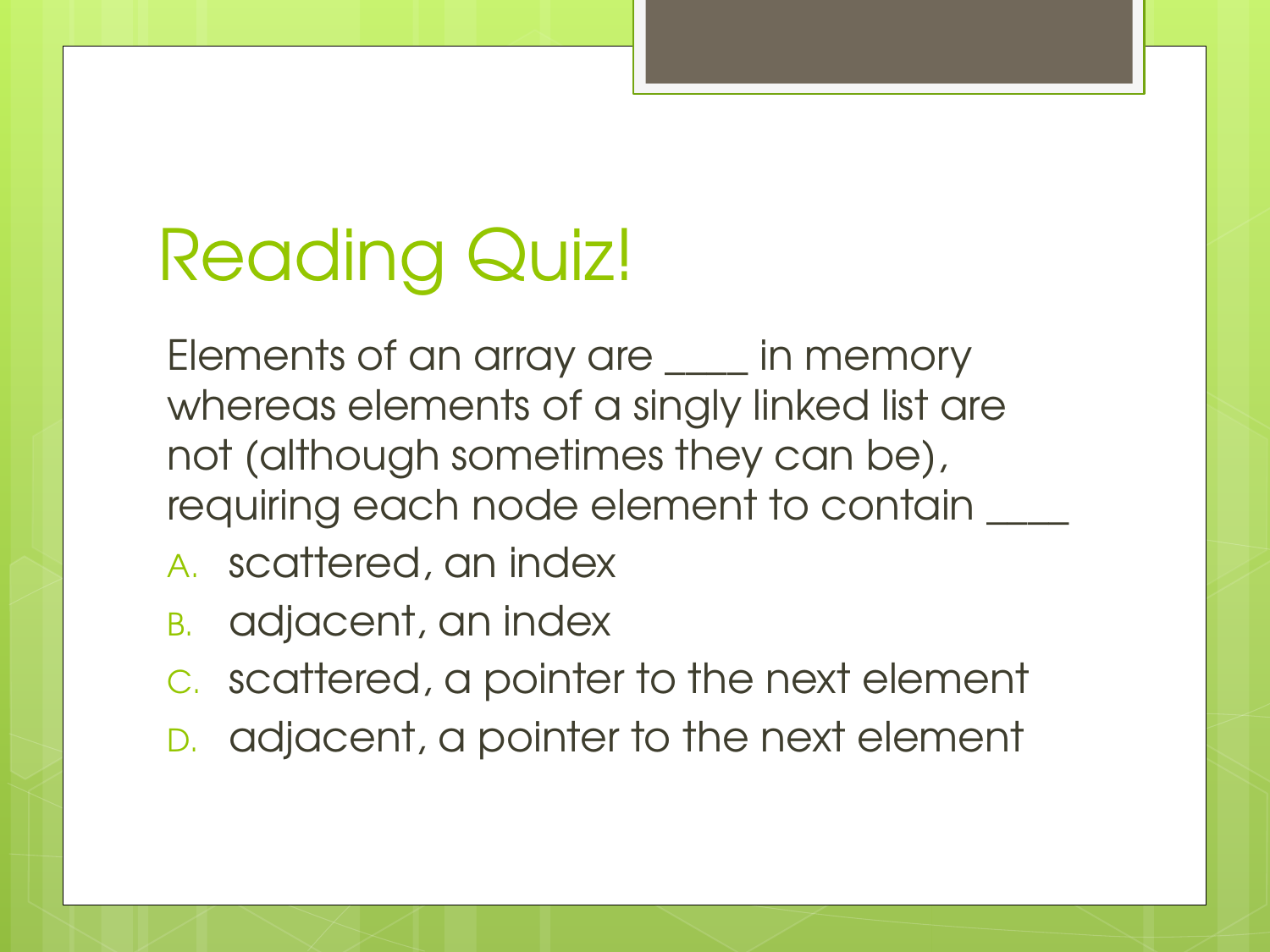

# Reading Quiz!
Elements of an array are ____ in memory whereas elements of a singly linked list are not (although sometimes they can be), requiring each node element to contain ____
scattered, an index
adjacent, an index
scattered, a pointer to the next element
adjacent, a pointer to the next element